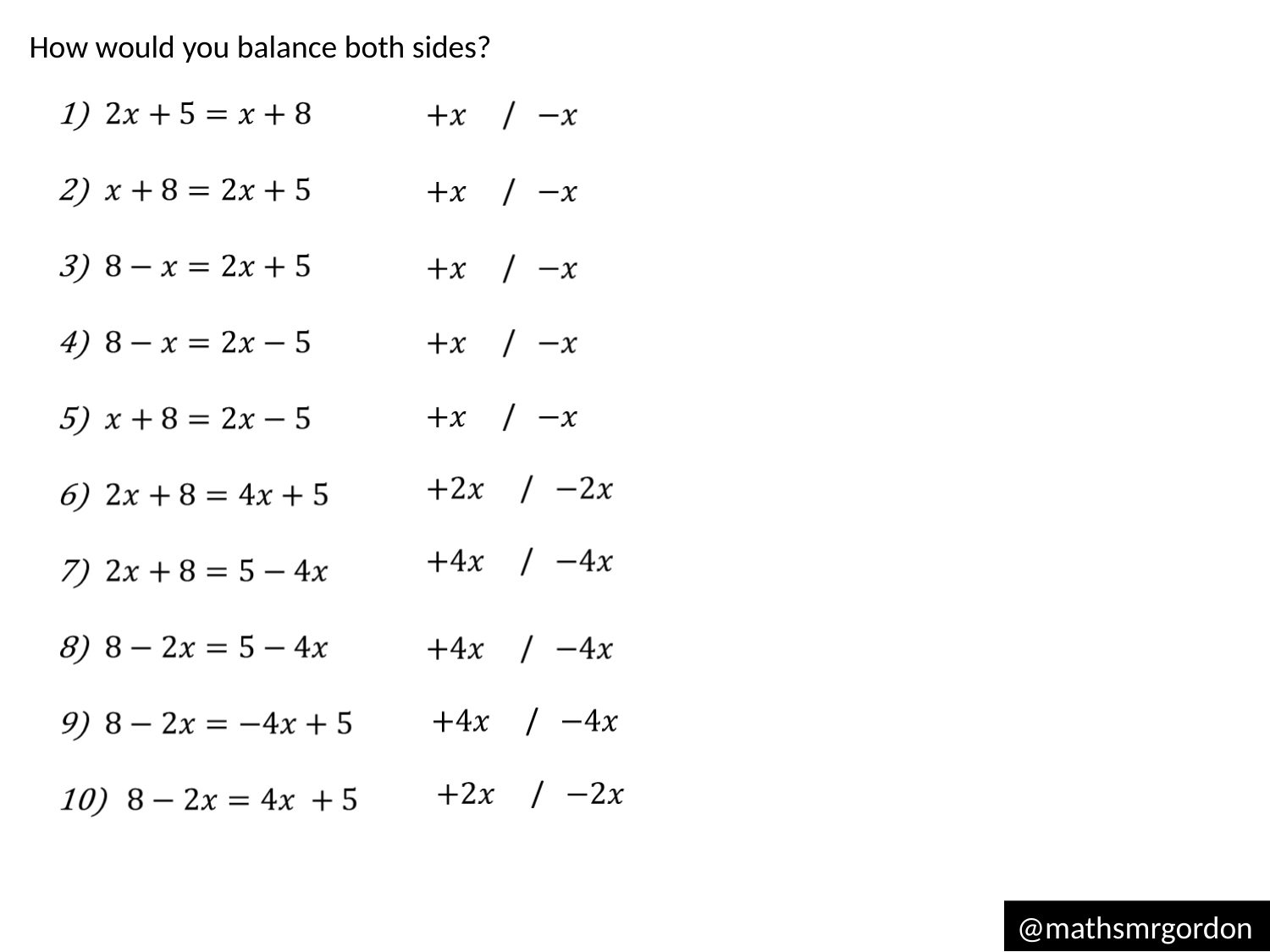

How would you balance both sides?

@mathsmrgordon